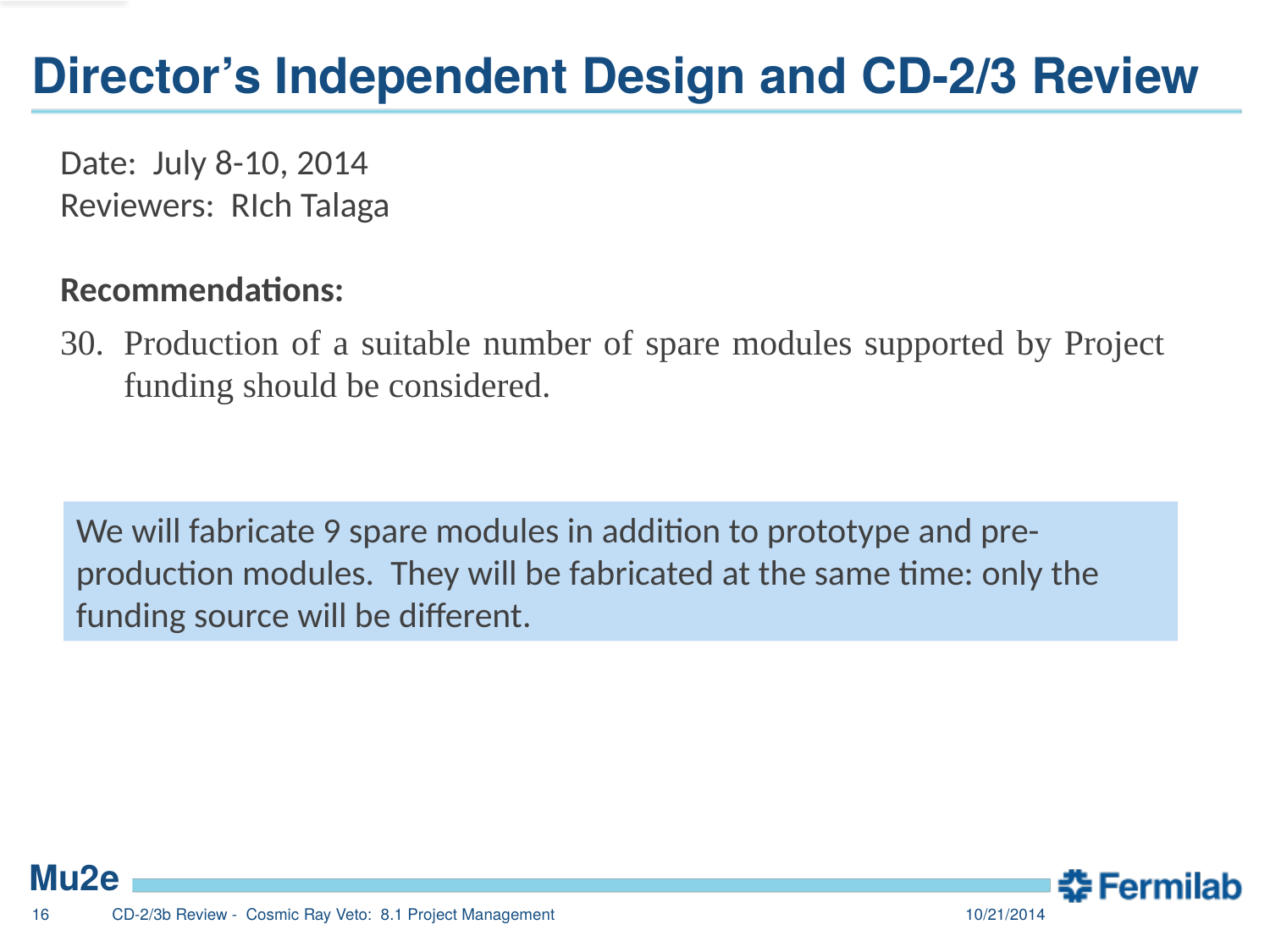

# Director’s Independent Design and CD-2/3 Review
Date:  July 8-10, 2014
Reviewers:  RIch Talaga

Recommendations:
Production of a suitable number of spare modules supported by Project funding should be considered.
We will fabricate 9 spare modules in addition to prototype and pre-production modules.  They will be fabricated at the same time: only the funding source will be different.
16
CD-2/3b Review -  Cosmic Ray Veto:  8.1 Project Management
10/21/2014